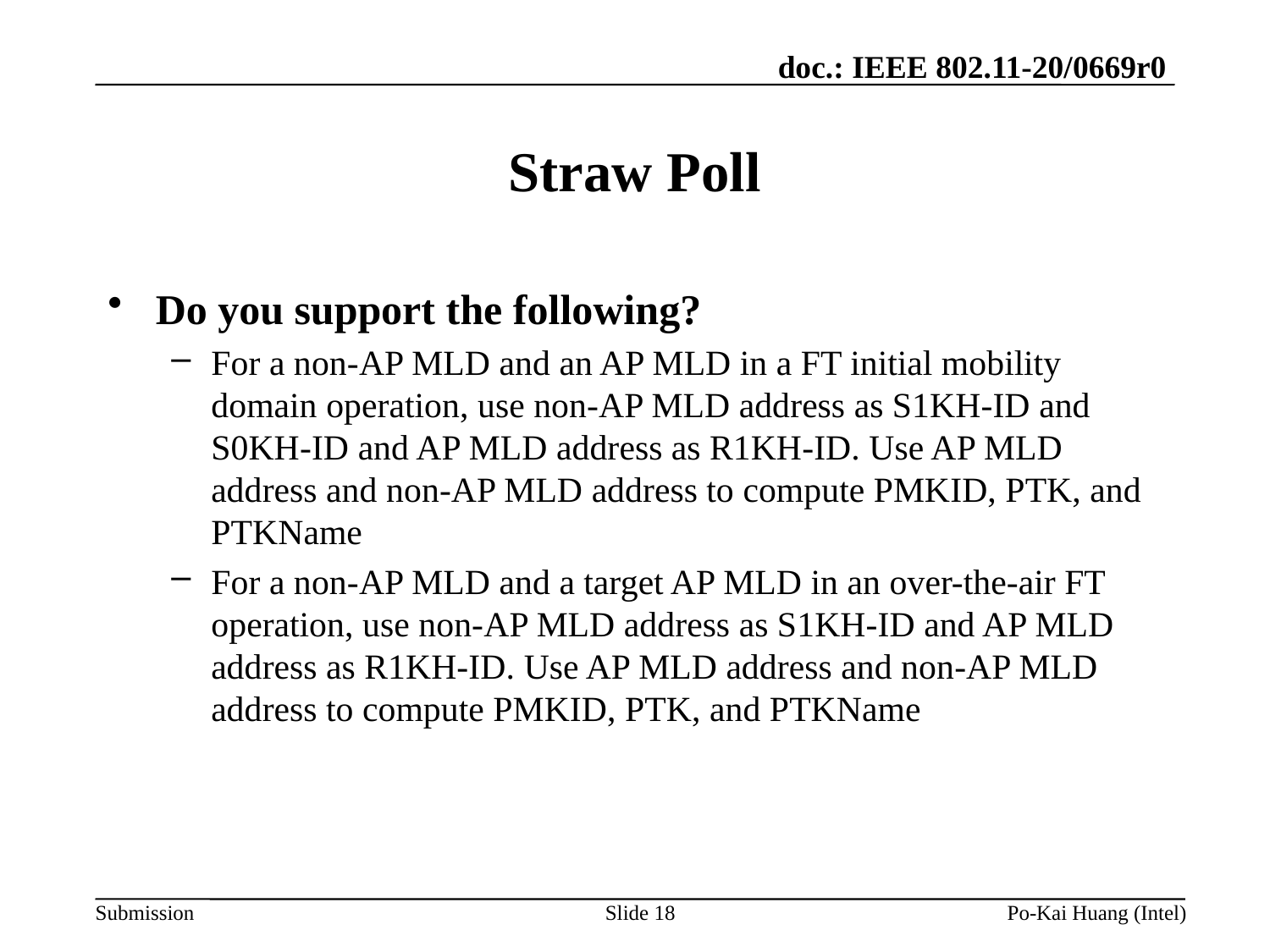

# Straw Poll
Do you support the following?
For a non-AP MLD and an AP MLD in a FT initial mobility domain operation, use non-AP MLD address as S1KH-ID and S0KH-ID and AP MLD address as R1KH-ID. Use AP MLD address and non-AP MLD address to compute PMKID, PTK, and PTKName
For a non-AP MLD and a target AP MLD in an over-the-air FT operation, use non-AP MLD address as S1KH-ID and AP MLD address as R1KH-ID. Use AP MLD address and non-AP MLD address to compute PMKID, PTK, and PTKName
Slide 18
Po-Kai Huang (Intel)